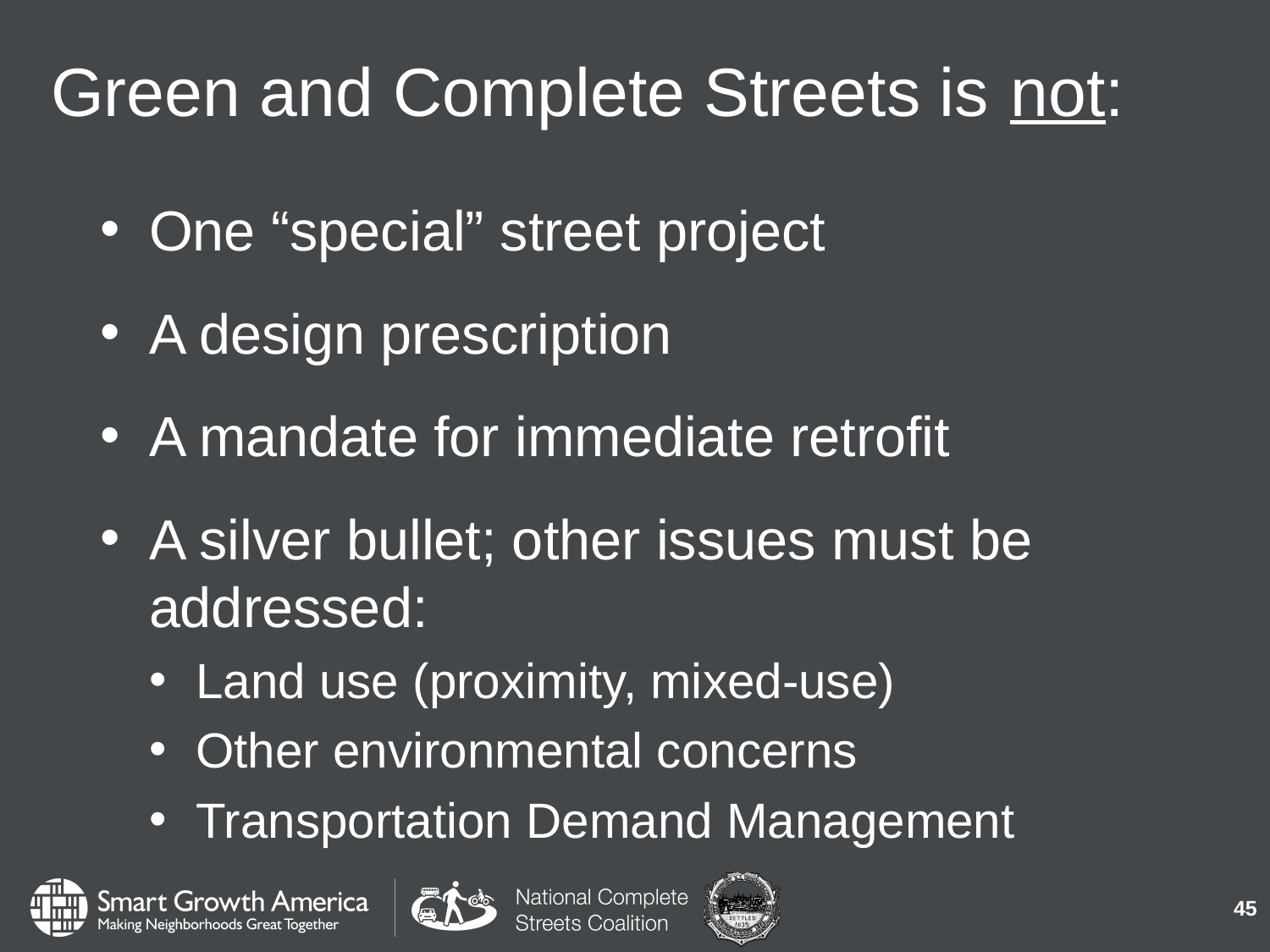

# Green and Complete Streets is not:
One “special” street project
A design prescription
A mandate for immediate retrofit
A silver bullet; other issues must be addressed:
Land use (proximity, mixed-use)
Other environmental concerns
Transportation Demand Management
45